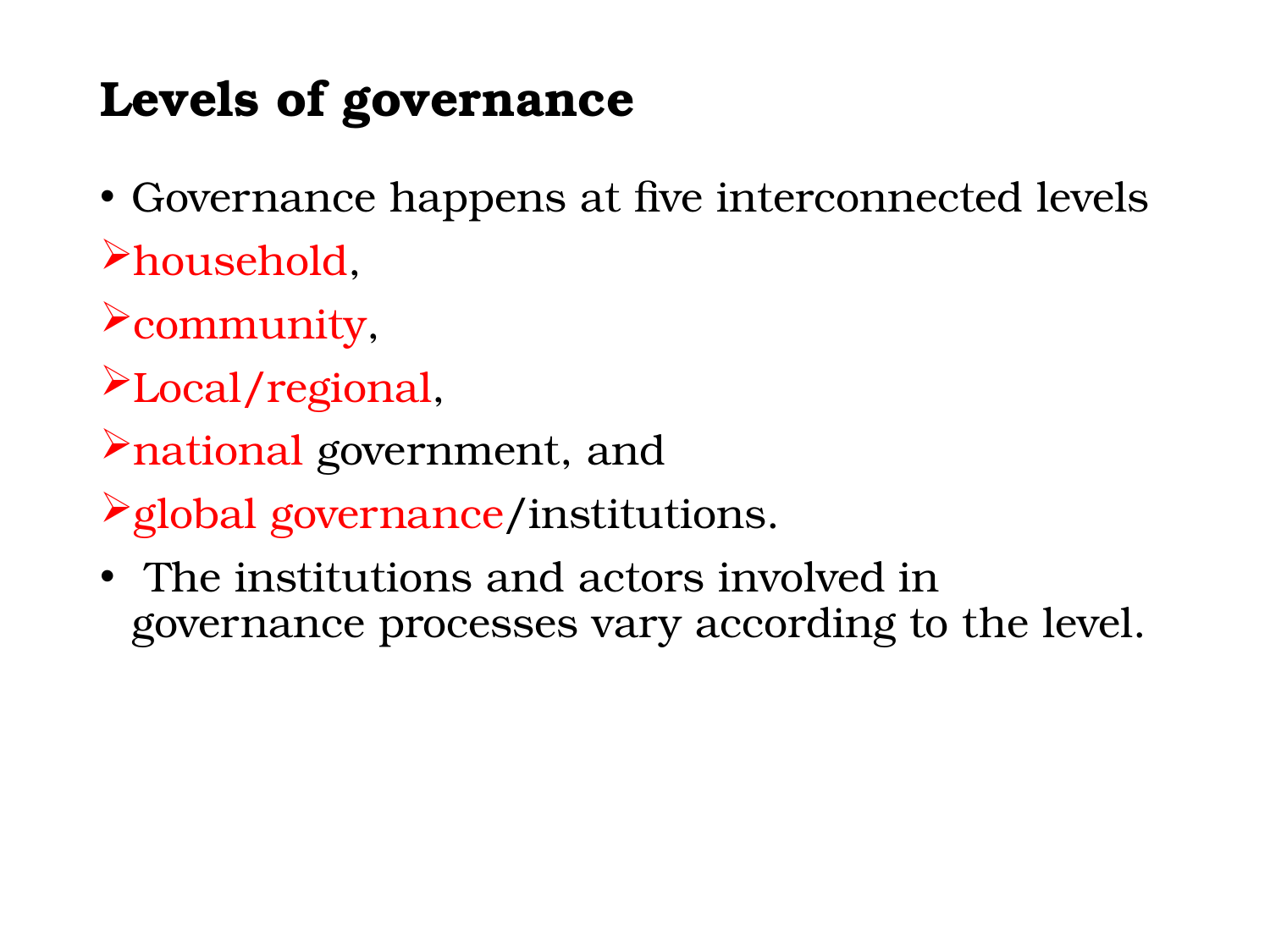

# Levels of governance
Governance happens at five interconnected levels
household,
community,
Local/regional,
national government, and
global governance/institutions.
 The institutions and actors involved in governance processes vary according to the level.